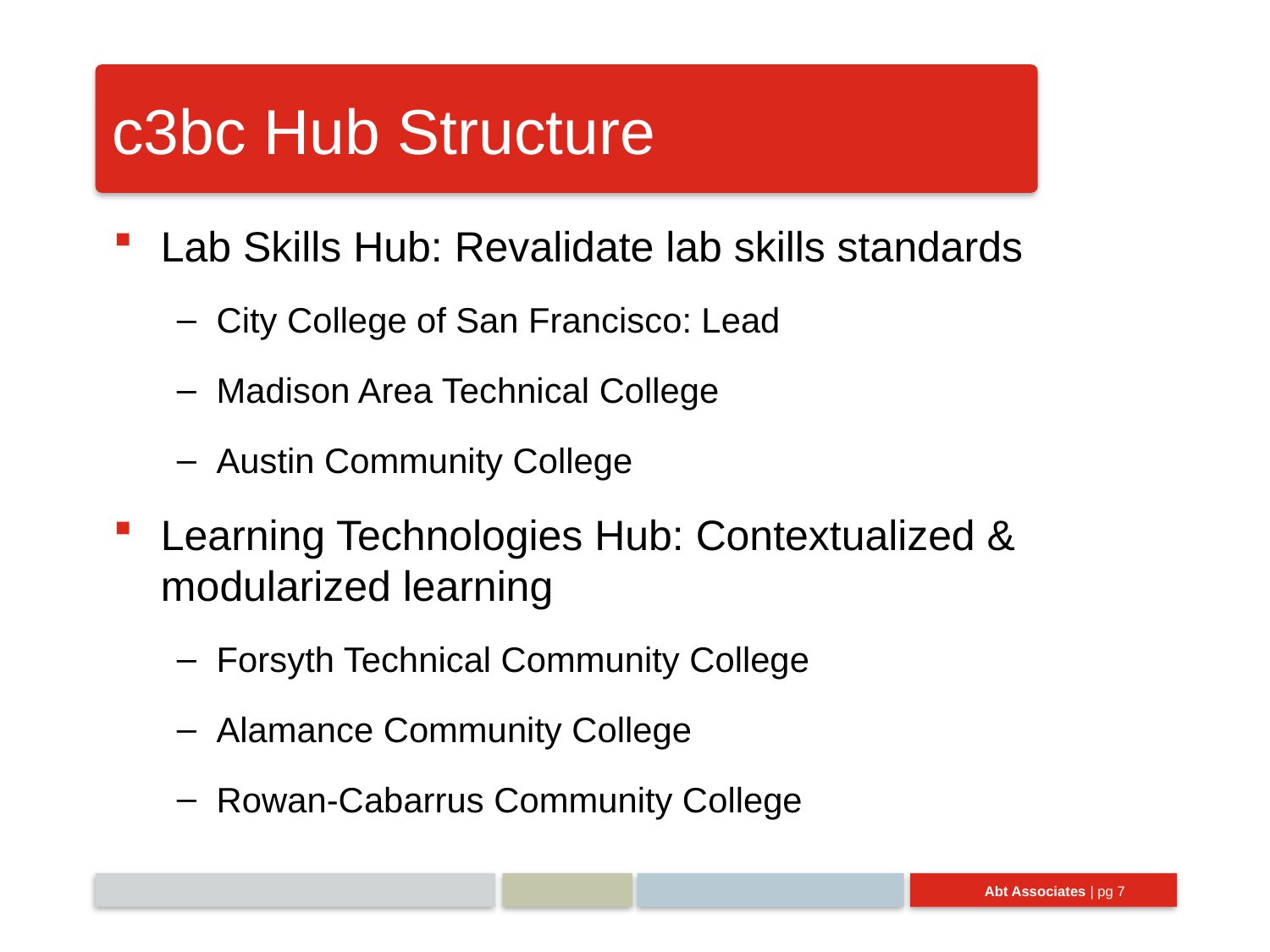

# c3bc Hub Structure
Lab Skills Hub: Revalidate lab skills standards
City College of San Francisco: Lead
Madison Area Technical College
Austin Community College
Learning Technologies Hub: Contextualized & modularized learning
Forsyth Technical Community College
Alamance Community College
Rowan-Cabarrus Community College